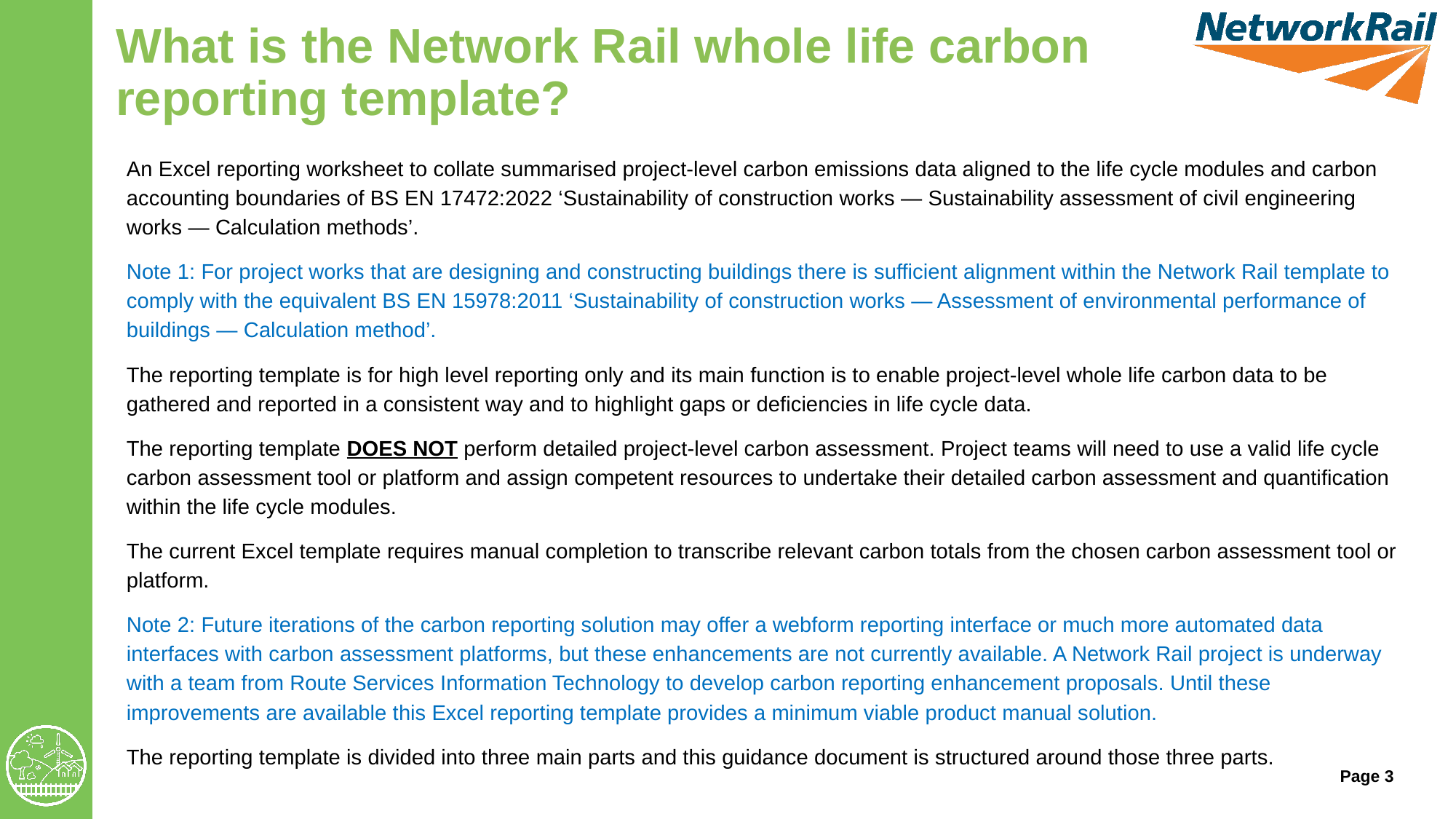

# What is the Network Rail whole life carbon reporting template?
An Excel reporting worksheet to collate summarised project-level carbon emissions data aligned to the life cycle modules and carbon accounting boundaries of BS EN 17472:2022 ‘Sustainability of construction works — Sustainability assessment of civil engineering works — Calculation methods’.
Note 1: For project works that are designing and constructing buildings there is sufficient alignment within the Network Rail template to comply with the equivalent BS EN 15978:2011 ‘Sustainability of construction works — Assessment of environmental performance of buildings — Calculation method’.
The reporting template is for high level reporting only and its main function is to enable project-level whole life carbon data to be gathered and reported in a consistent way and to highlight gaps or deficiencies in life cycle data.
The reporting template DOES NOT perform detailed project-level carbon assessment. Project teams will need to use a valid life cycle carbon assessment tool or platform and assign competent resources to undertake their detailed carbon assessment and quantification within the life cycle modules.
The current Excel template requires manual completion to transcribe relevant carbon totals from the chosen carbon assessment tool or platform.
Note 2: Future iterations of the carbon reporting solution may offer a webform reporting interface or much more automated data interfaces with carbon assessment platforms, but these enhancements are not currently available. A Network Rail project is underway with a team from Route Services Information Technology to develop carbon reporting enhancement proposals. Until these improvements are available this Excel reporting template provides a minimum viable product manual solution.
The reporting template is divided into three main parts and this guidance document is structured around those three parts.